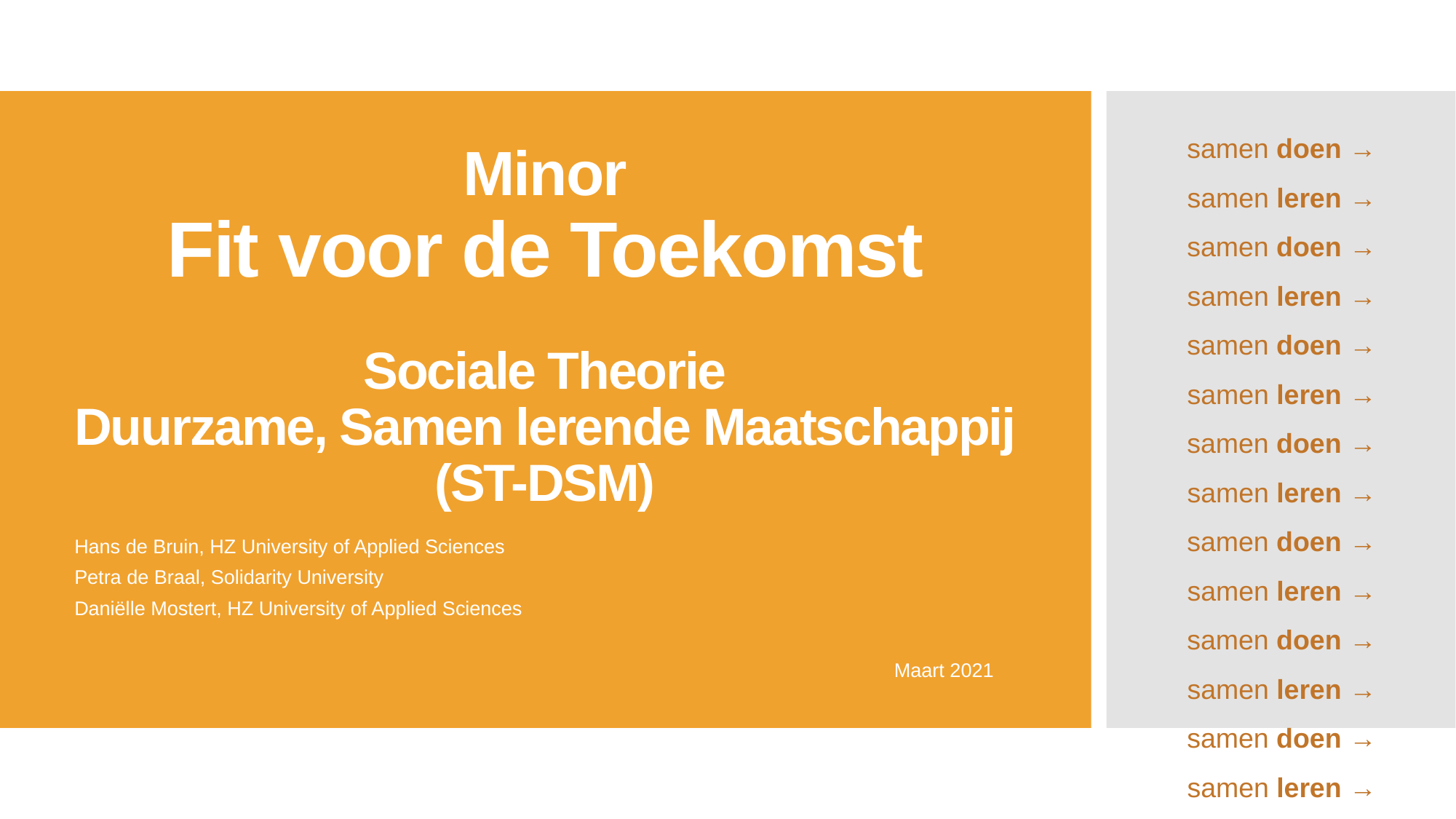

samen doen → samen leren → samen doen → samen leren → samen doen → samen leren → samen doen → samen leren → samen doen → samen leren → samen doen → samen leren → samen doen → samen leren → samen doen → samen leren → …
# Minor Fit voor de Toekomst Sociale Theorie Duurzame, Samen lerende Maatschappij (ST-DSM)
Hans de Bruin, HZ University of Applied Sciences
Petra de Braal, Solidarity University
Daniëlle Mostert, HZ University of Applied Sciences

Maart 2021